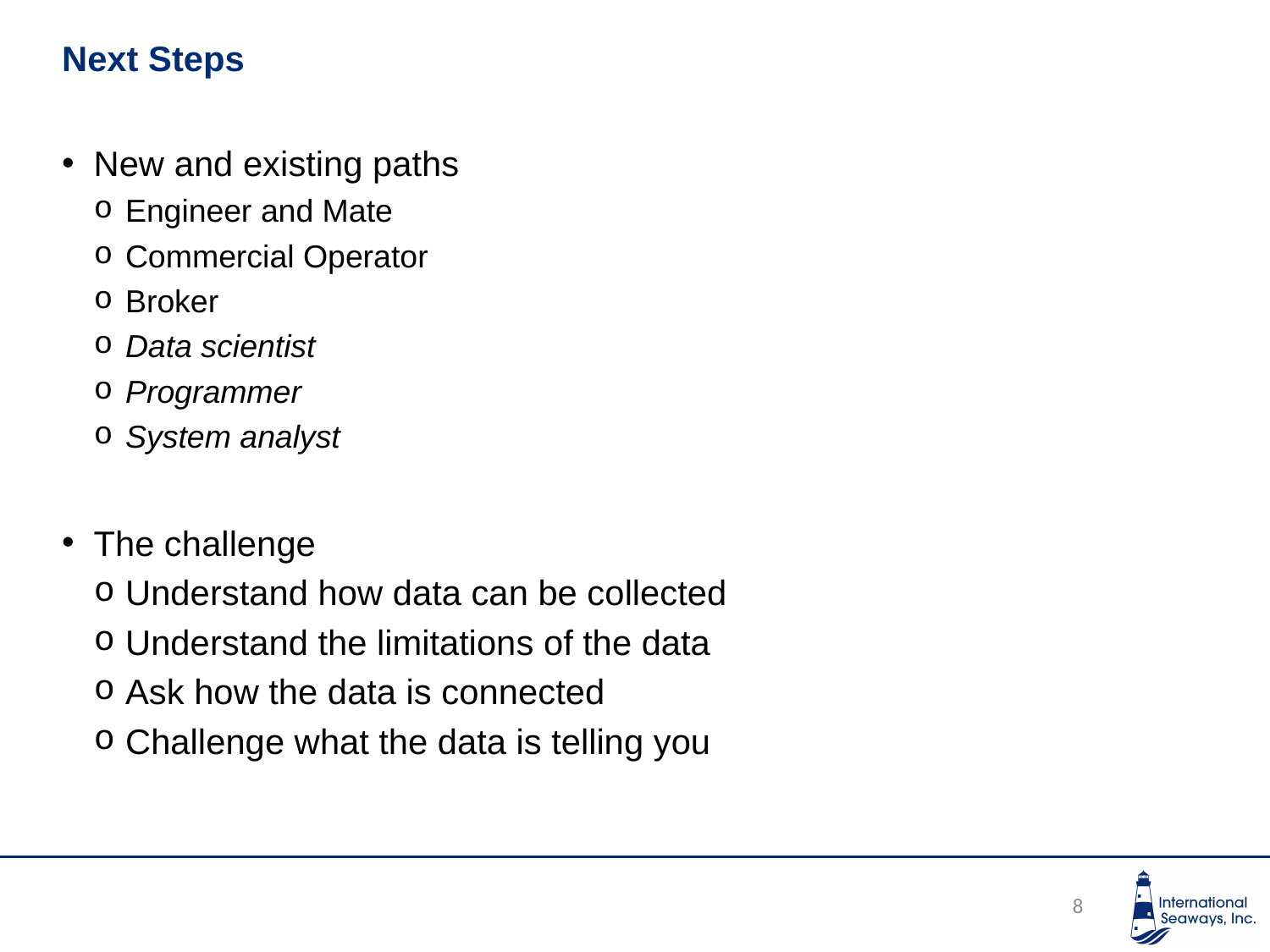

# Next Steps
New and existing paths
Engineer and Mate
Commercial Operator
Broker
Data scientist
Programmer
System analyst

The challenge
Understand how data can be collected
Understand the limitations of the data
Ask how the data is connected
Challenge what the data is telling you

8